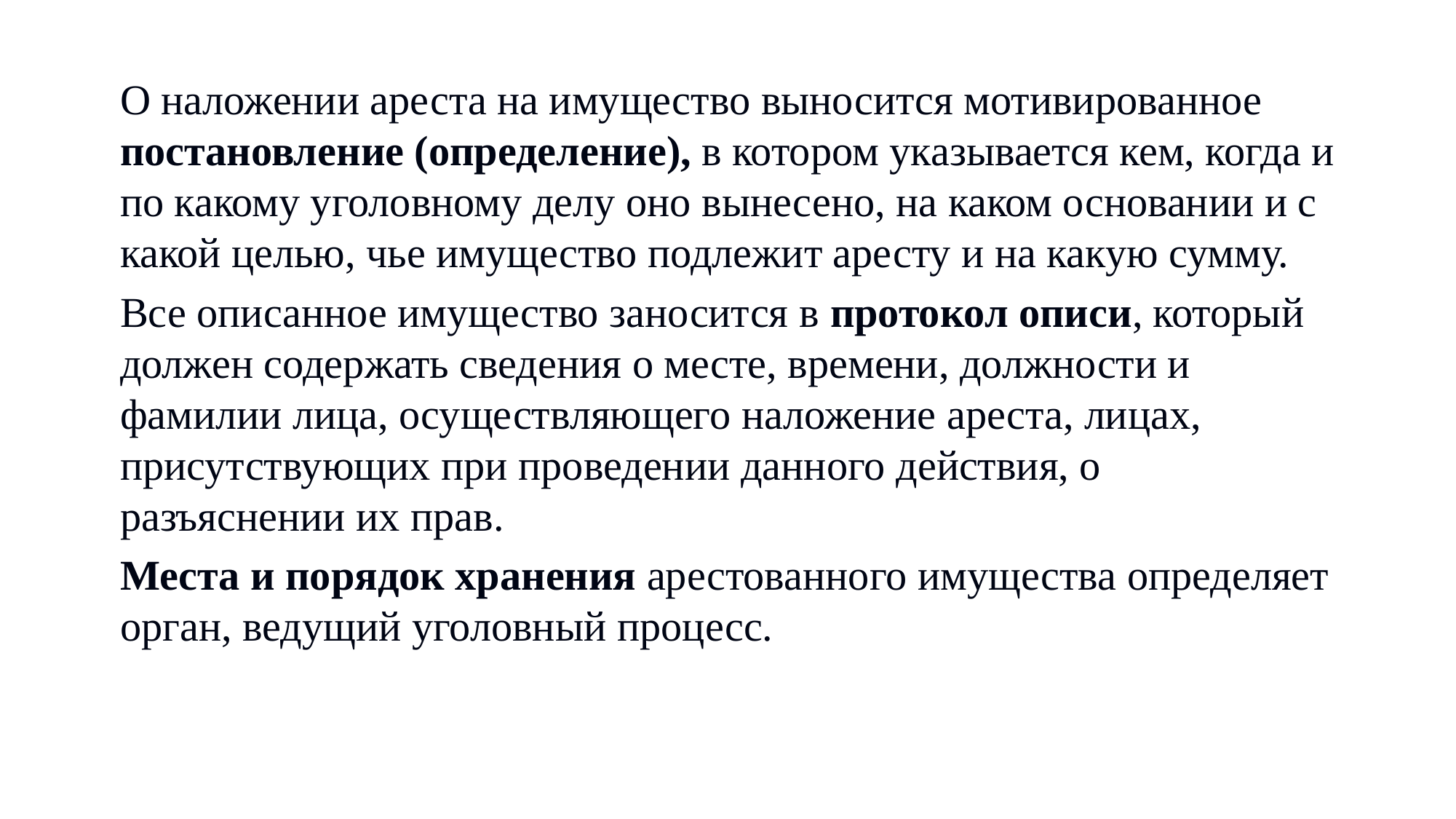

О наложении ареста на имущество выносится мотивированное постановление (определение), в котором указывается кем, когда и по какому уголовному делу оно вынесено, на каком основании и с какой целью, чье имущество подлежит аресту и на какую сумму.
Все описанное имущество заносится в протокол описи, который должен содержать сведения о месте, времени, должности и фамилии лица, осуществляющего наложение ареста, лицах, присутствующих при проведении данного действия, о разъяснении их прав.
Места и порядок хранения арестованного имущества определяет орган, ведущий уголовный процесс.